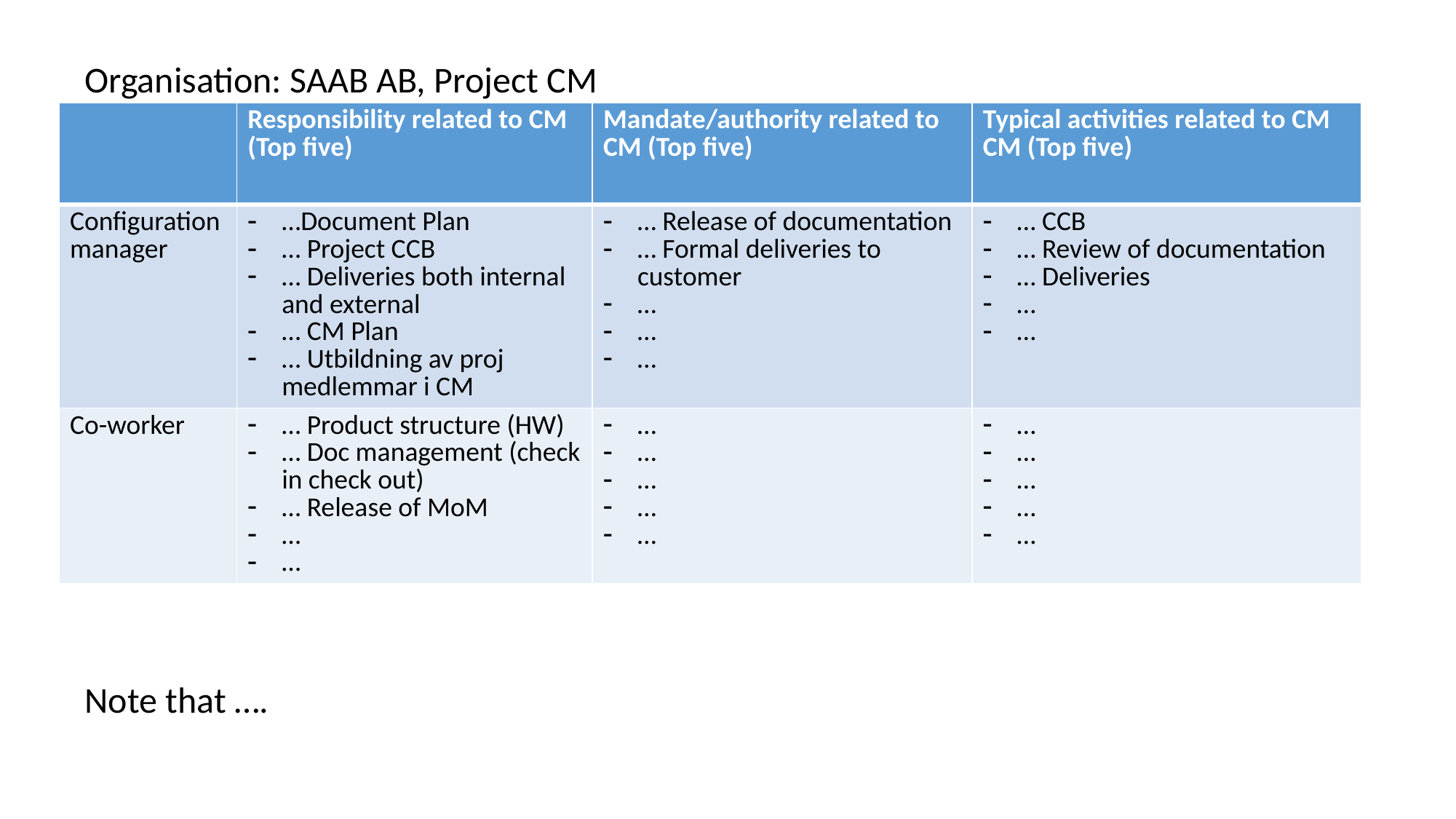

Organisation: SAAB AB, Project CM
|  | Responsibility related to CM (Top five) | Mandate/authority related to CM (Top five) | Typical activities related to CM CM (Top five) |
| --- | --- | --- | --- |
| Configuration manager | …Document Plan … Project CCB … Deliveries both internal and external … CM Plan … Utbildning av proj medlemmar i CM | … Release of documentation … Formal deliveries to customer … … … | … CCB … Review of documentation … Deliveries … … |
| Co-worker | … Product structure (HW) … Doc management (check in check out) … Release of MoM … … | … … … … … | … … … … … |
Note that ….